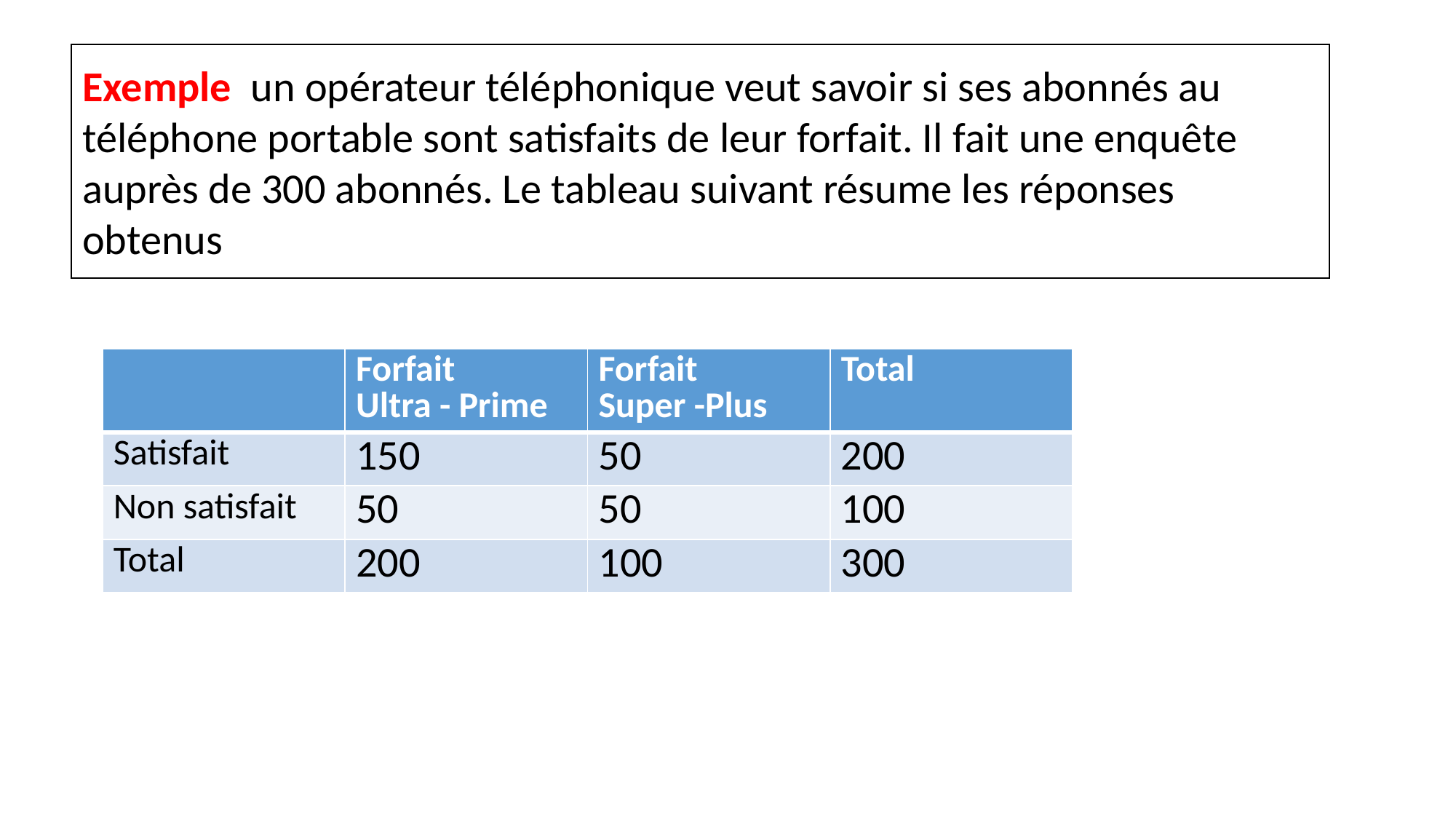

Exemple  un opérateur téléphonique veut savoir si ses abonnés au téléphone portable sont satisfaits de leur forfait. Il fait une enquête auprès de 300 abonnés. Le tableau suivant résume les réponses obtenus
|  | Forfait Ultra - Prime | Forfait Super -Plus | Total |
| --- | --- | --- | --- |
| Satisfait | 150 | 50 | 200 |
| Non satisfait | 50 | 50 | 100 |
| Total | 200 | 100 | 300 |